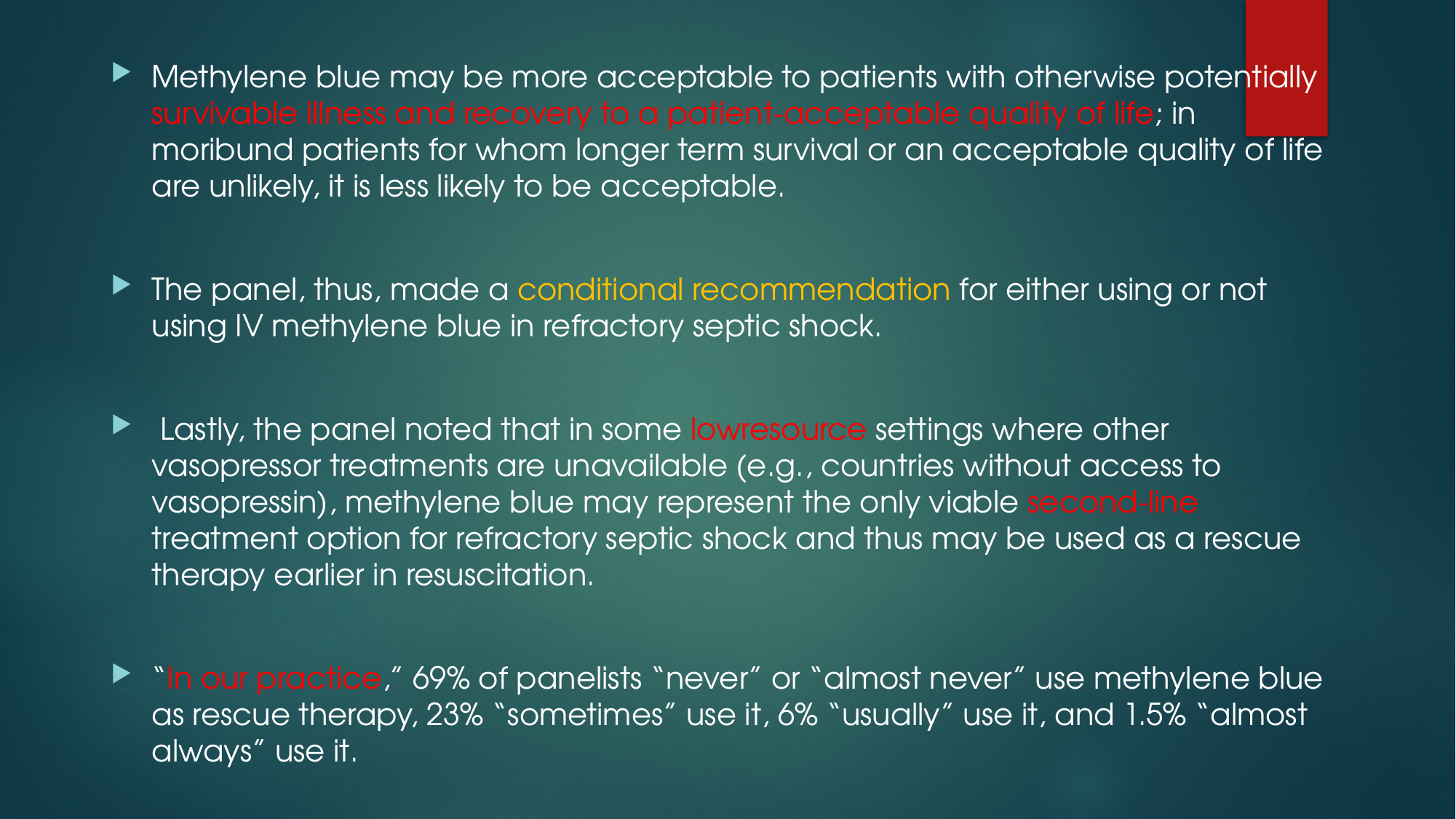

Methylene blue may be more acceptable to patients with otherwise potentially survivable illness and recovery to a patient-acceptable quality of life; in moribund patients for whom longer term survival or an acceptable quality of life are unlikely, it is less likely to be acceptable.

The panel, thus, made a conditional recommendation for either using or not using IV methylene blue in refractory septic shock.

 Lastly, the panel noted that in some lowresource settings where other vasopressor treatments are unavailable (e.g., countries without access to vasopressin), methylene blue may represent the only viable second-line treatment option for refractory septic shock and thus may be used as a rescue therapy earlier in resuscitation.

“In our practice,” 69% of panelists “never” or “almost never” use methylene blue as rescue therapy, 23% “sometimes” use it, 6% “usually” use it, and 1.5% “almost always” use it.